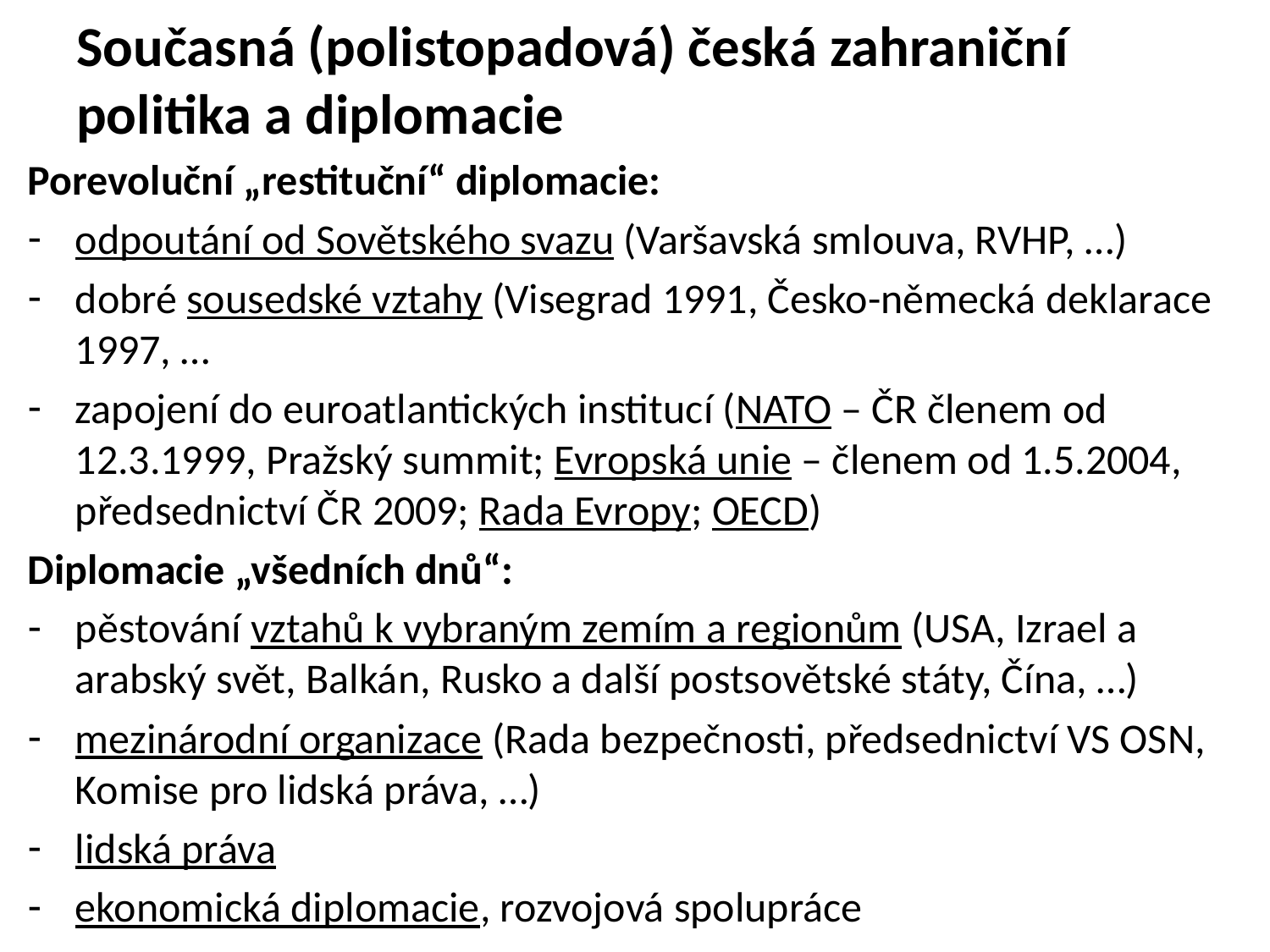

# Současná (polistopadová) česká zahraniční politika a diplomacie
Porevoluční „restituční“ diplomacie:
odpoutání od Sovětského svazu (Varšavská smlouva, RVHP, …)
dobré sousedské vztahy (Visegrad 1991, Česko-německá deklarace 1997, …
zapojení do euroatlantických institucí (NATO – ČR členem od 12.3.1999, Pražský summit; Evropská unie – členem od 1.5.2004, předsednictví ČR 2009; Rada Evropy; OECD)
Diplomacie „všedních dnů“:
pěstování vztahů k vybraným zemím a regionům (USA, Izrael a arabský svět, Balkán, Rusko a další postsovětské státy, Čína, …)
mezinárodní organizace (Rada bezpečnosti, předsednictví VS OSN, Komise pro lidská práva, …)
lidská práva
ekonomická diplomacie, rozvojová spolupráce